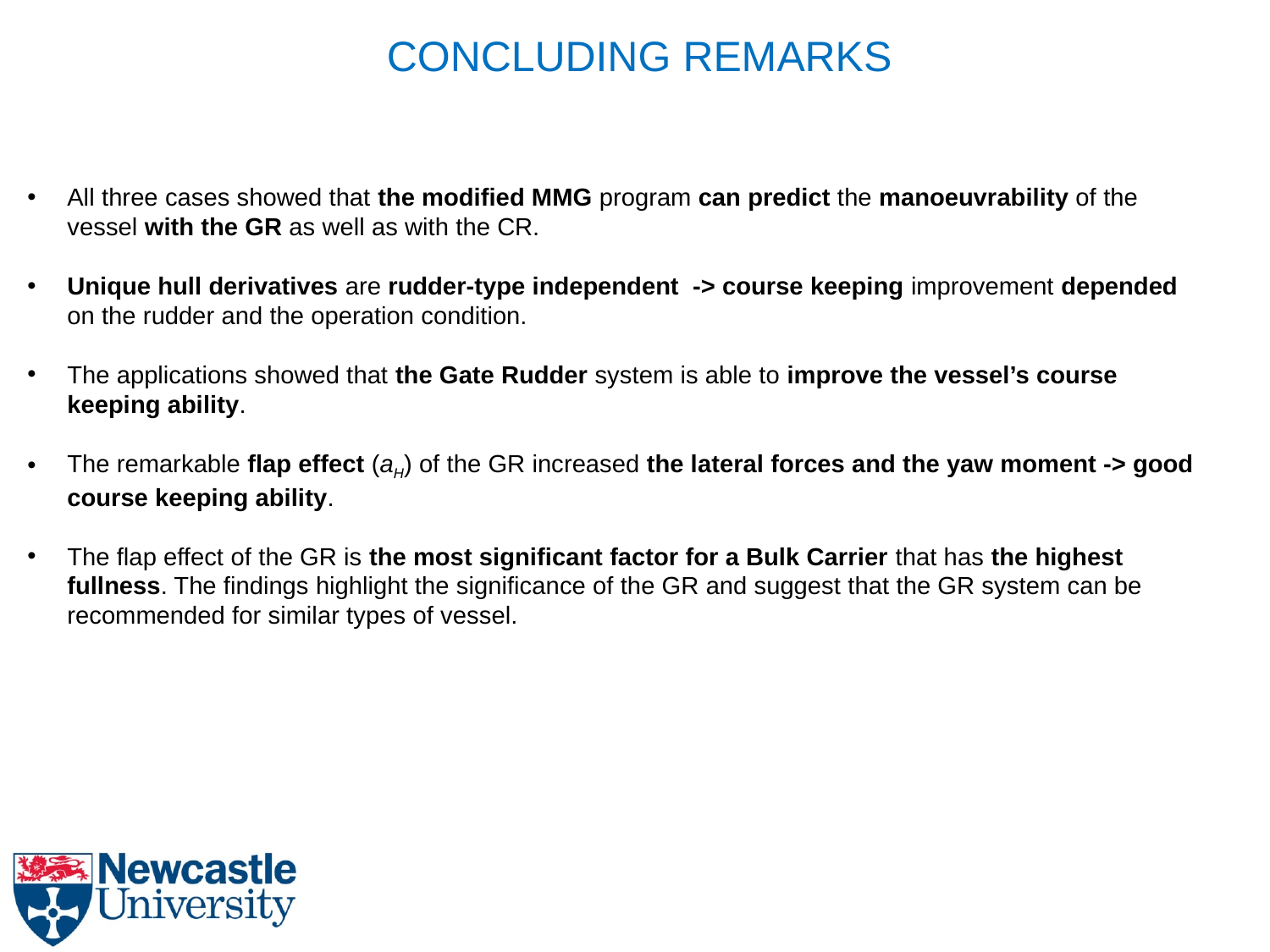

# Concluding remarks

All three cases showed that the modified MMG program can predict the manoeuvrability of the vessel with the GR as well as with the CR.

Unique hull derivatives are rudder-type independent  -> course keeping improvement depended on the rudder and the operation condition.

The applications showed that the Gate Rudder system is able to improve the vessel’s course keeping ability.

The remarkable flap effect (aH) of the GR increased the lateral forces and the yaw moment -> good course keeping ability.

The flap effect of the GR is the most significant factor for a Bulk Carrier that has the highest fullness. The findings highlight the significance of the GR and suggest that the GR system can be recommended for similar types of vessel.